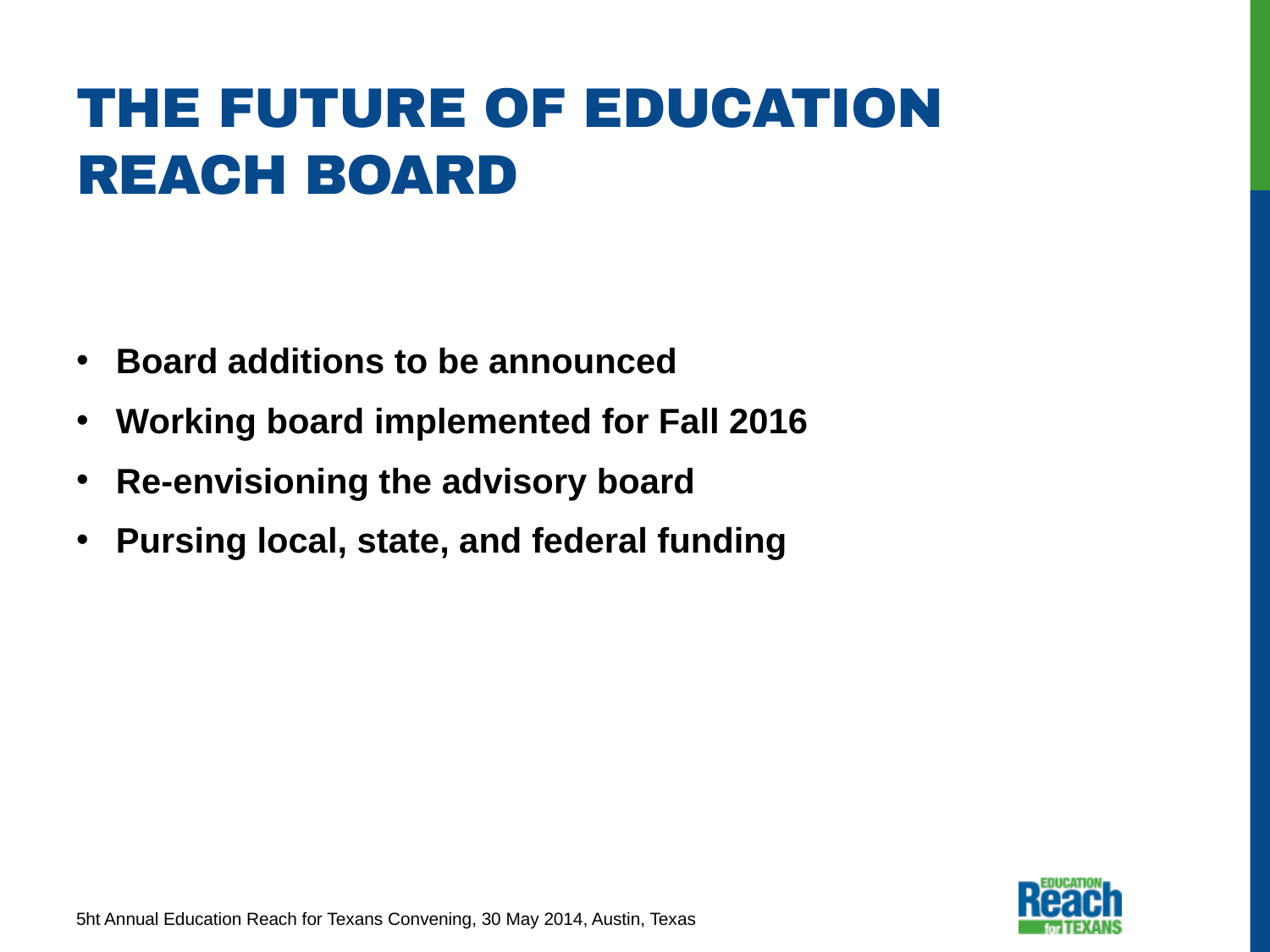

# The Future of Education Reach Board
Board additions to be announced
Working board implemented for Fall 2016
Re-envisioning the advisory board
Pursing local, state, and federal funding

5ht Annual Education Reach for Texans Convening, 30 May 2014, Austin, Texas